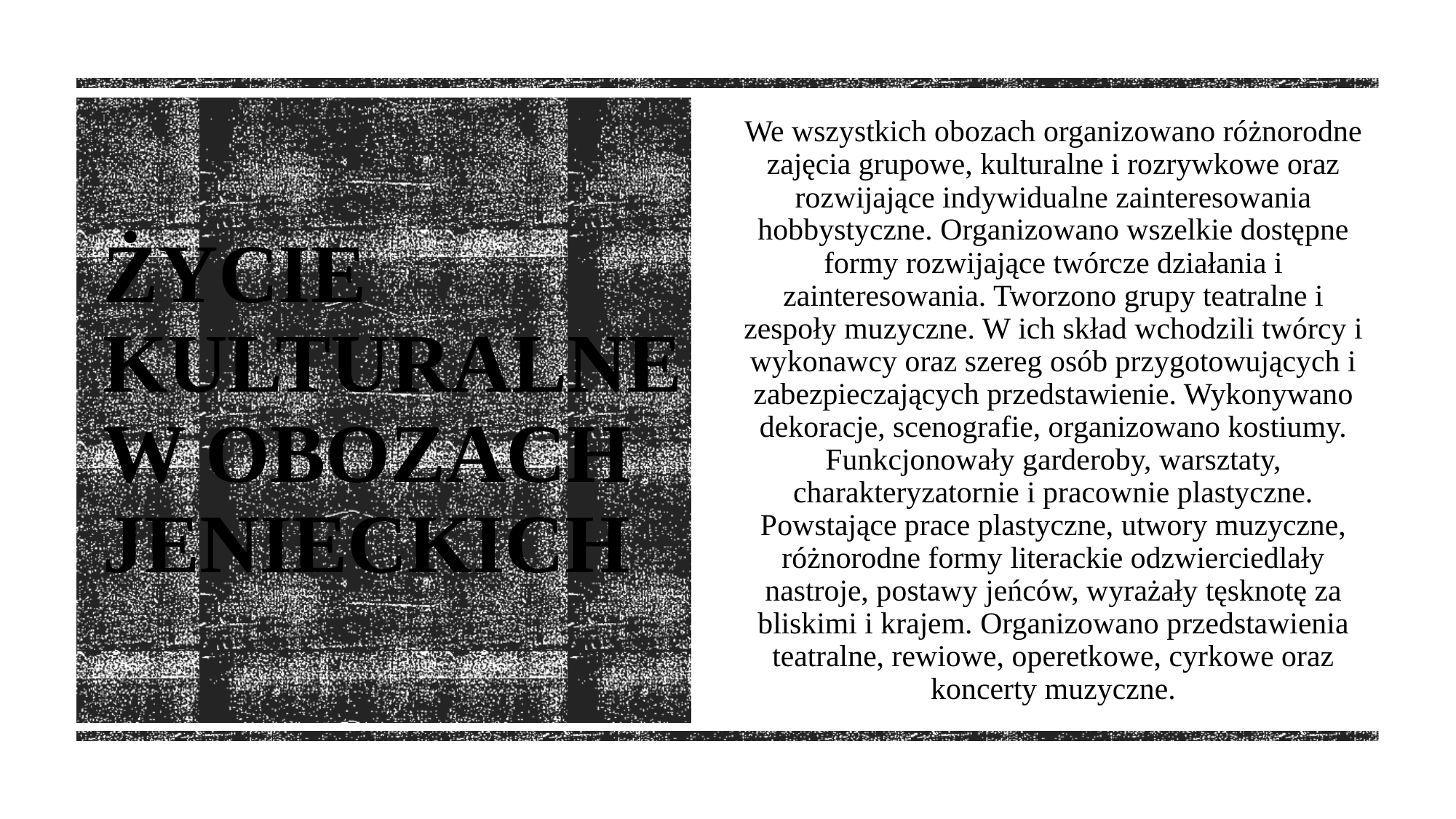

We wszystkich obozach organizowano różnorodne zajęcia grupowe, kulturalne i rozrywkowe oraz rozwijające indywidualne zainteresowania hobbystyczne. Organizowano wszelkie dostępne formy rozwijające twórcze działania i zainteresowania. Tworzono grupy teatralne i zespoły muzyczne. W ich skład wchodzili twórcy i wykonawcy oraz szereg osób przygotowujących i zabezpieczających przedstawienie. Wykonywano dekoracje, scenografie, organizowano kostiumy. Funkcjonowały garderoby, warsztaty, charakteryzatornie i pracownie plastyczne. Powstające prace plastyczne, utwory muzyczne, różnorodne formy literackie odzwierciedlały nastroje, postawy jeńców, wyrażały tęsknotę za bliskimi i krajem. Organizowano przedstawienia teatralne, rewiowe, operetkowe, cyrkowe oraz koncerty muzyczne.
# ŻYCIE KULTURALNE W OBOZACH JENIECKICH